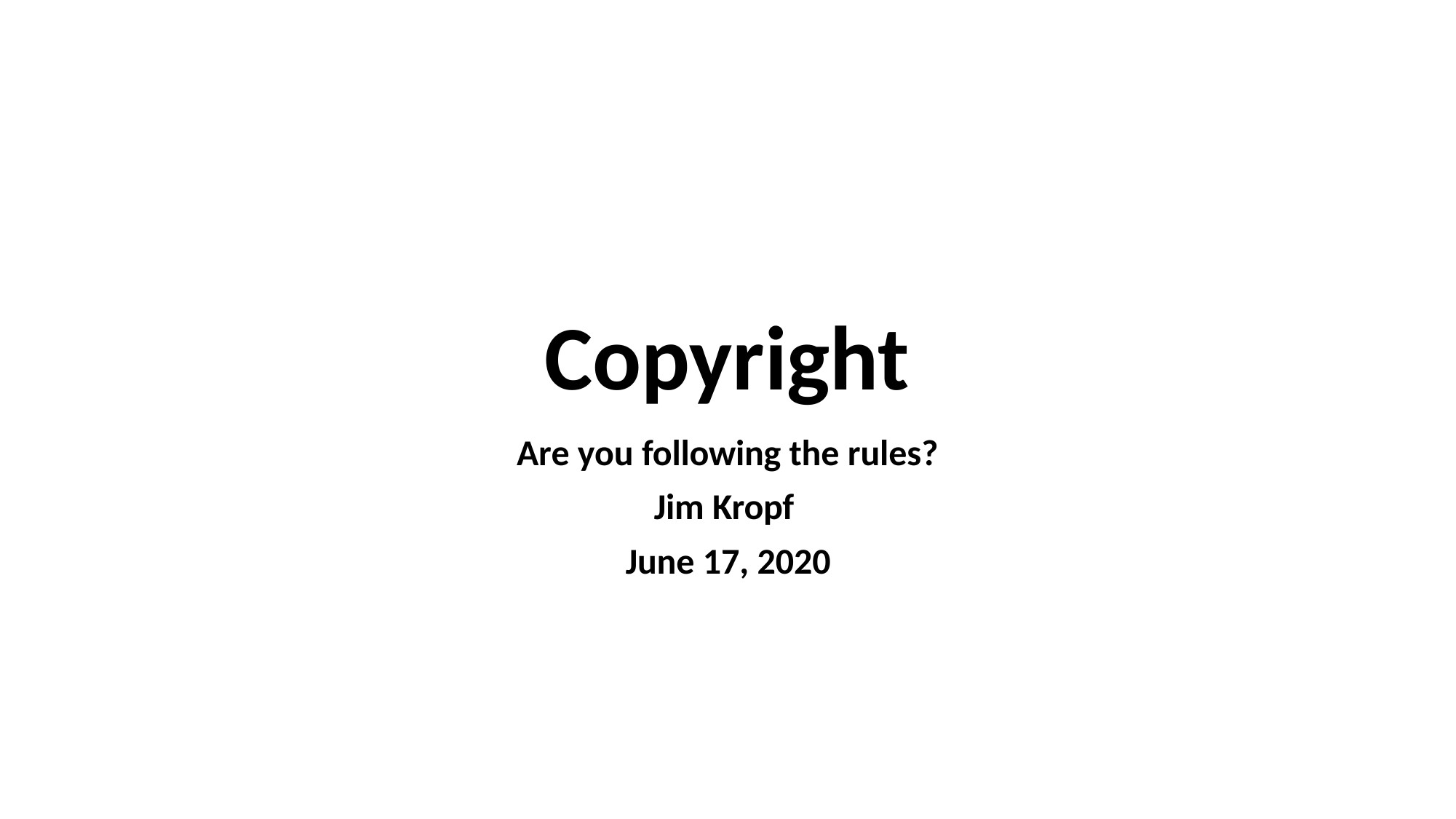

# Copyright
Are you following the rules?
Jim Kropf  June 17, 2020